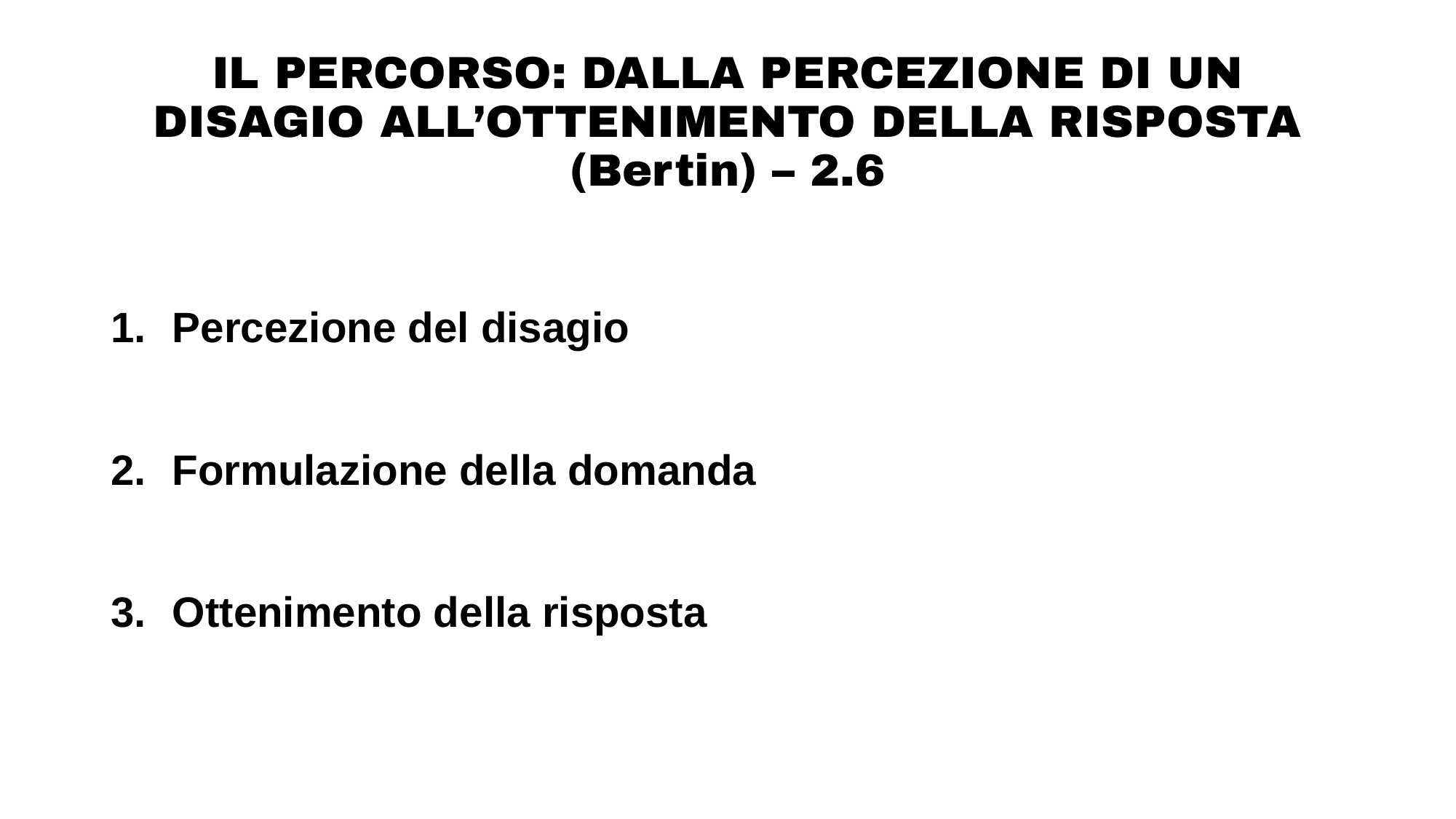

# IL PERCORSO: DALLA PERCEZIONE DI UN DISAGIO ALL’OTTENIMENTO DELLA RISPOSTA (Bertin) – 2.6
Percezione del disagio
Formulazione della domanda
Ottenimento della risposta